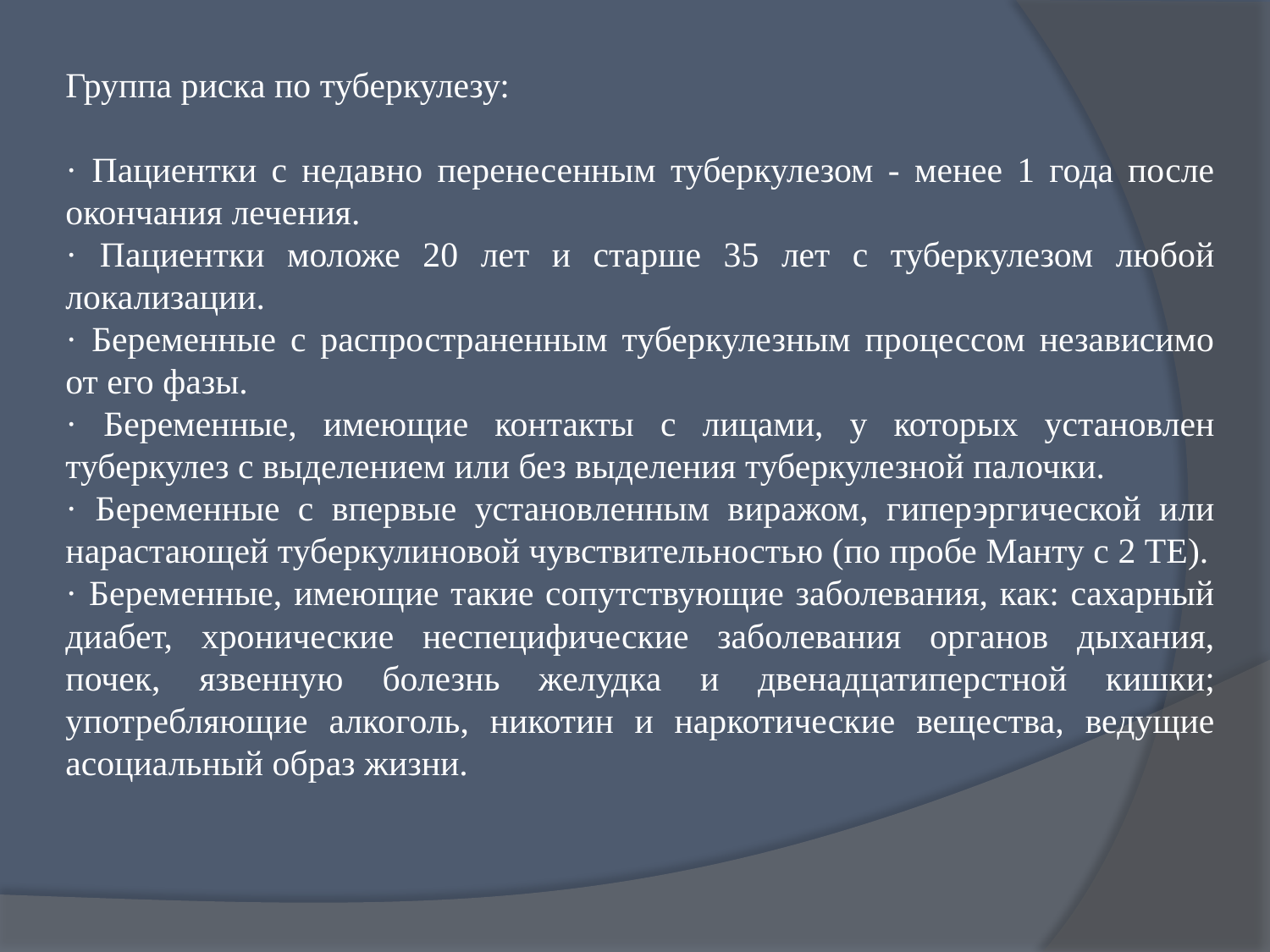

Группа риска по туберкулезу:

· Пациентки с недавно перенесенным туберкулезом - менее 1 года после окончания лечения.
· Пациентки моложе 20 лет и старше 35 лет с туберкулезом любой локализации.
· Беременные с распространенным туберкулезным процессом независимо от его фазы.
· Беременные, имеющие контакты с лицами, у которых установлен туберкулез с выделением или без выделения туберкулезной палочки.
· Беременные с впервые установленным виражом, гиперэргической или нарастающей туберкулиновой чувствительностью (по пробе Манту с 2 ТЕ).
· Беременные, имеющие такие сопутствующие заболевания, как: сахарный диабет, хронические неспецифические заболевания органов дыхания, почек, язвенную болезнь желудка и двенадцатиперстной кишки; употребляющие алкоголь, никотин и наркотические вещества, ведущие асоциальный образ жизни.